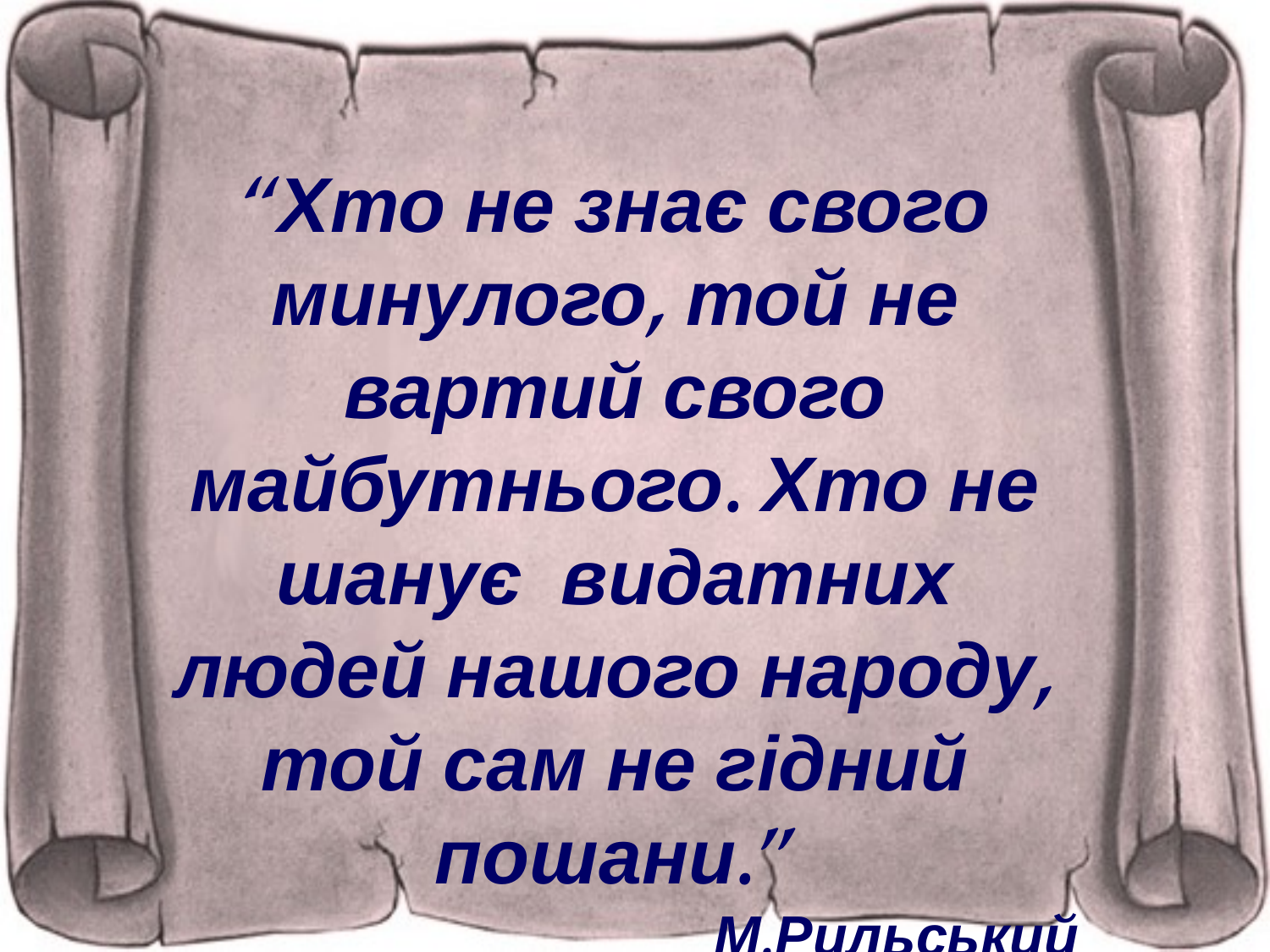

“Хто не знає свого минулого, той не вартий свого майбутнього. Хто не шанує  видатних людей нашого народу, той сам не гідний пошани.”
М.Рильський